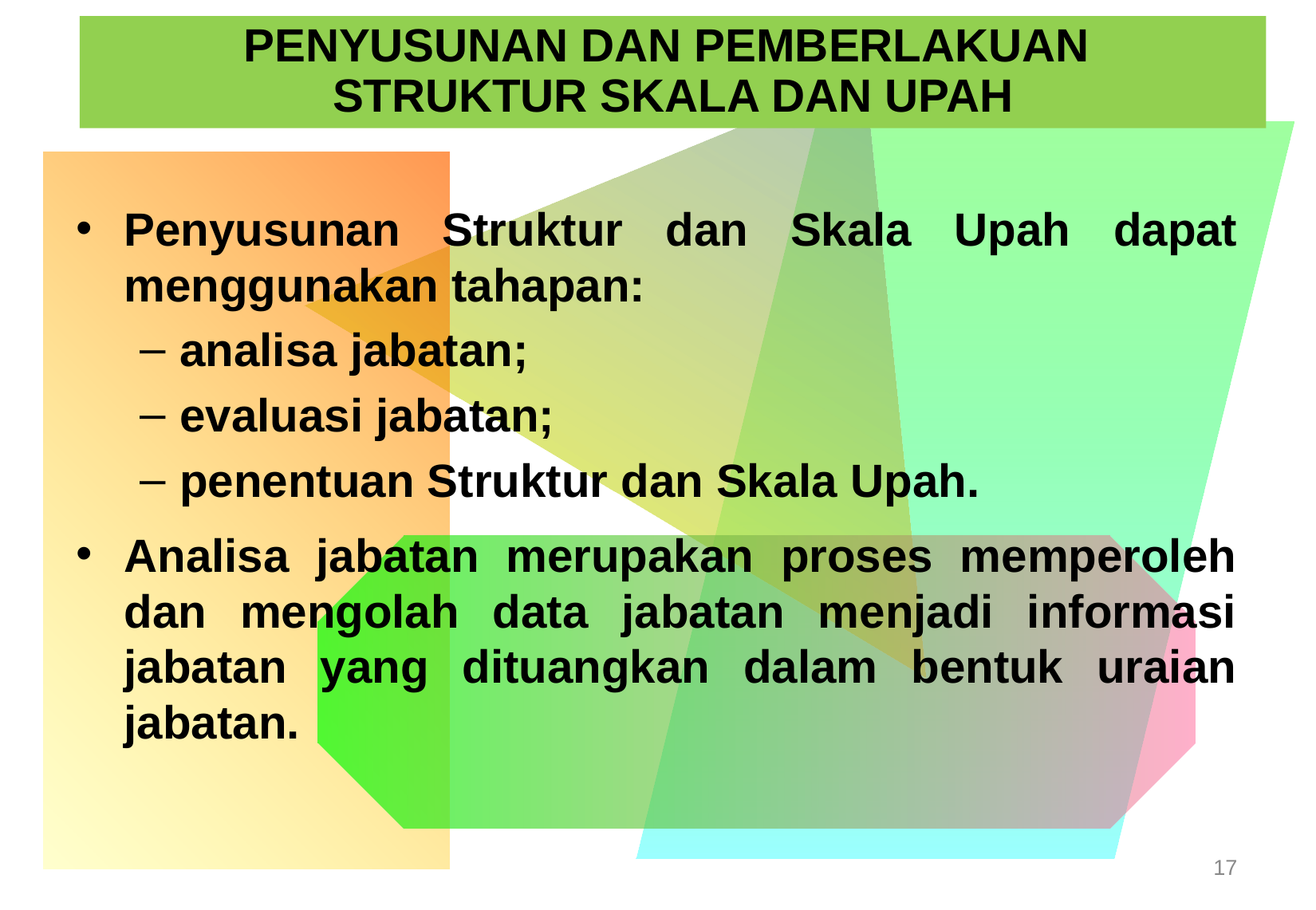

PENYUSUNAN DAN PEMBERLAKUAN
STRUKTUR SKALA DAN UPAH
Penyusunan Struktur dan Skala Upah dapat menggunakan tahapan:
analisa jabatan;
evaluasi jabatan;
penentuan Struktur dan Skala Upah.
Analisa jabatan merupakan proses memperoleh dan mengolah data jabatan menjadi informasi jabatan yang dituangkan dalam bentuk uraian jabatan.

17